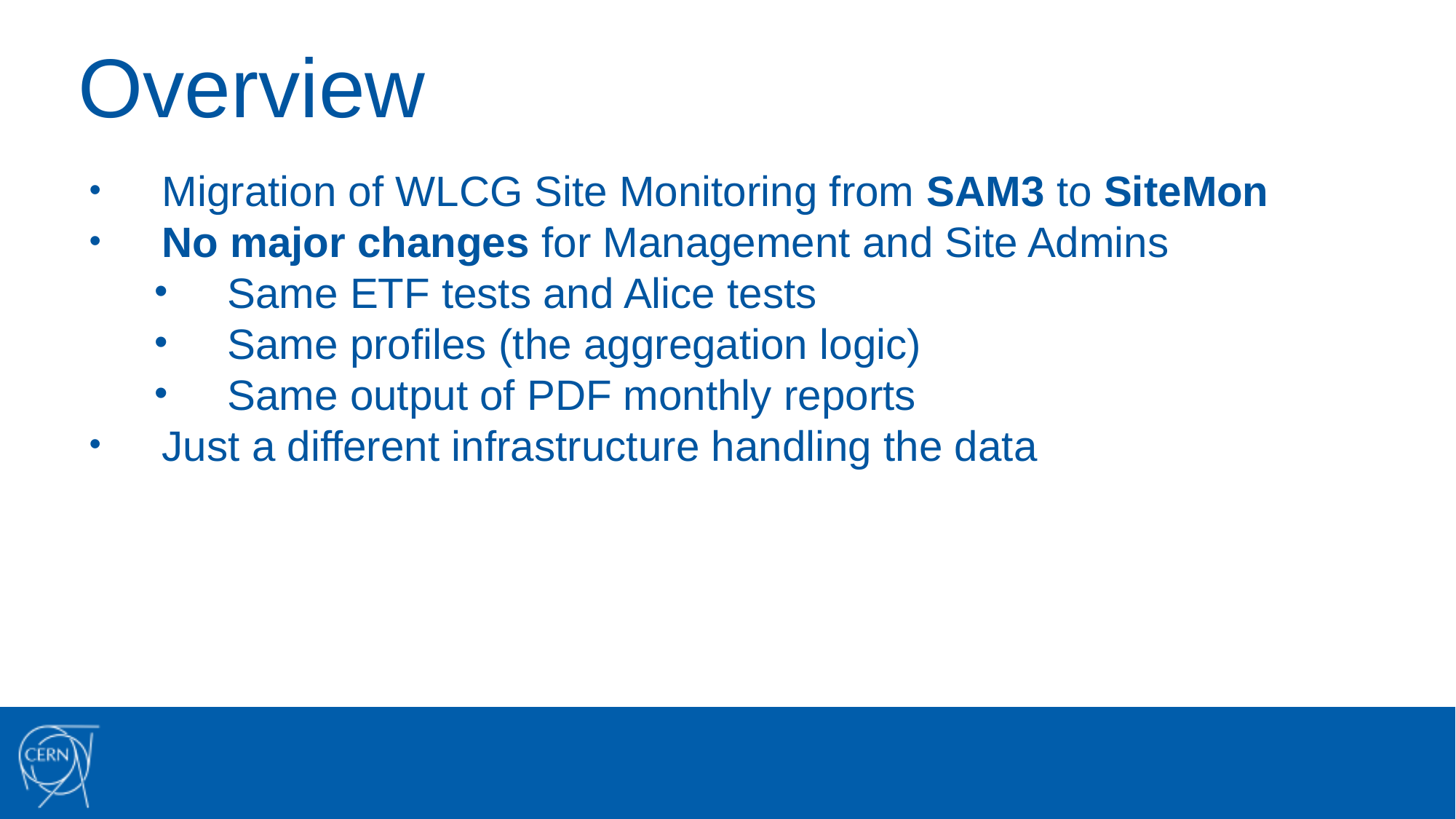

# Overview
Migration of WLCG Site Monitoring from SAM3 to SiteMon
No major changes for Management and Site Admins
Same ETF tests and Alice tests
Same profiles (the aggregation logic)
Same output of PDF monthly reports
Just a different infrastructure handling the data
2